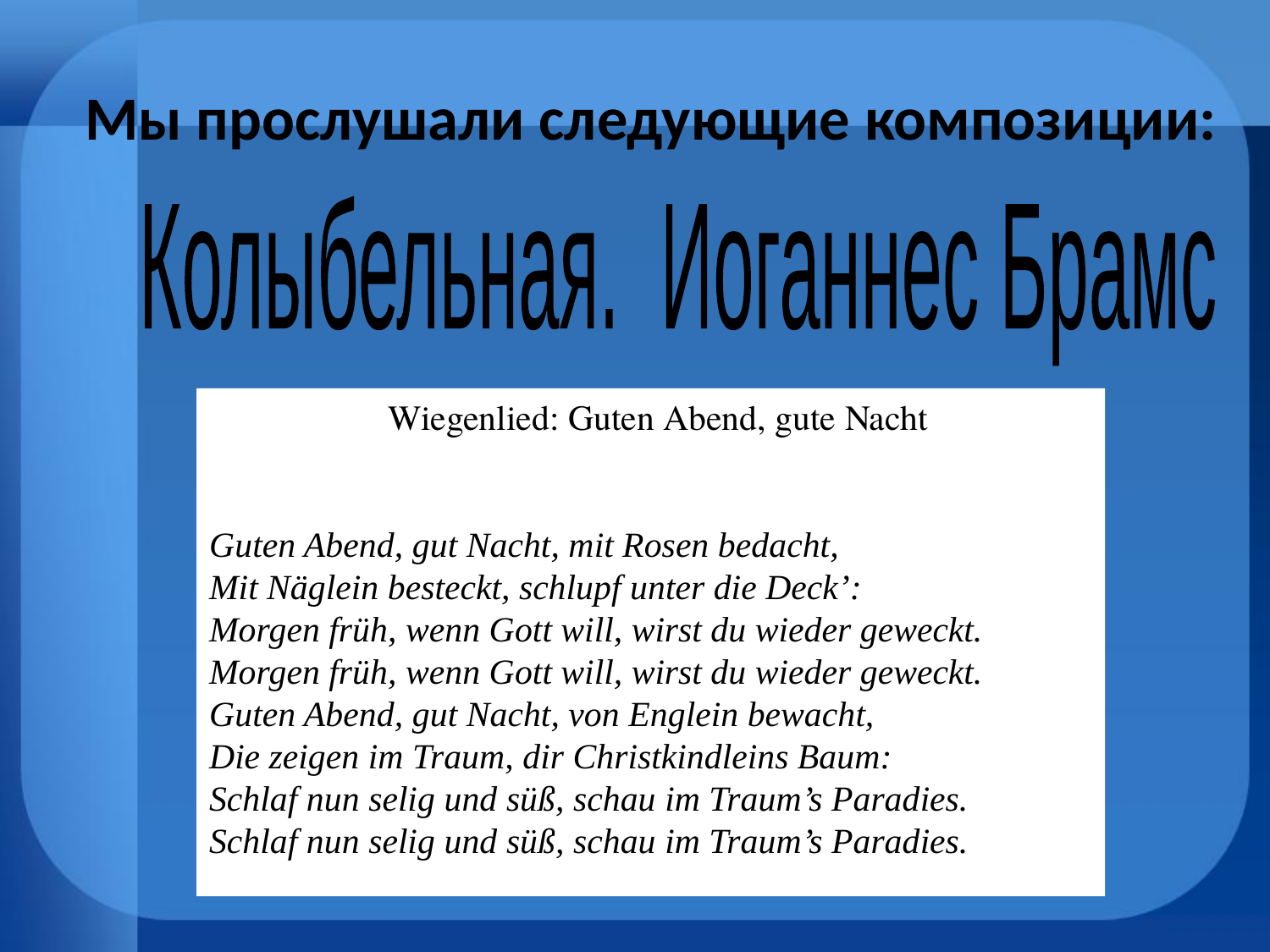

Мы прослушали следующие композиции:
Колыбельная.  Иоганнес Брамс
  Wiegenlied: Guten Abend, gute Nacht

Guten Abend, gut Nacht, mit Rosen bedacht,
Mit Näglein besteckt, schlupf unter die Deck’:
Morgen früh, wenn Gott will, wirst du wieder geweckt.
Morgen früh, wenn Gott will, wirst du wieder geweckt.
Guten Abend, gut Nacht, von Englein bewacht,
Die zeigen im Traum, dir Christkindleins Baum:
Schlaf nun selig und süß, schau im Traum’s Paradies.
Schlaf nun selig und süß, schau im Traum’s Paradies.